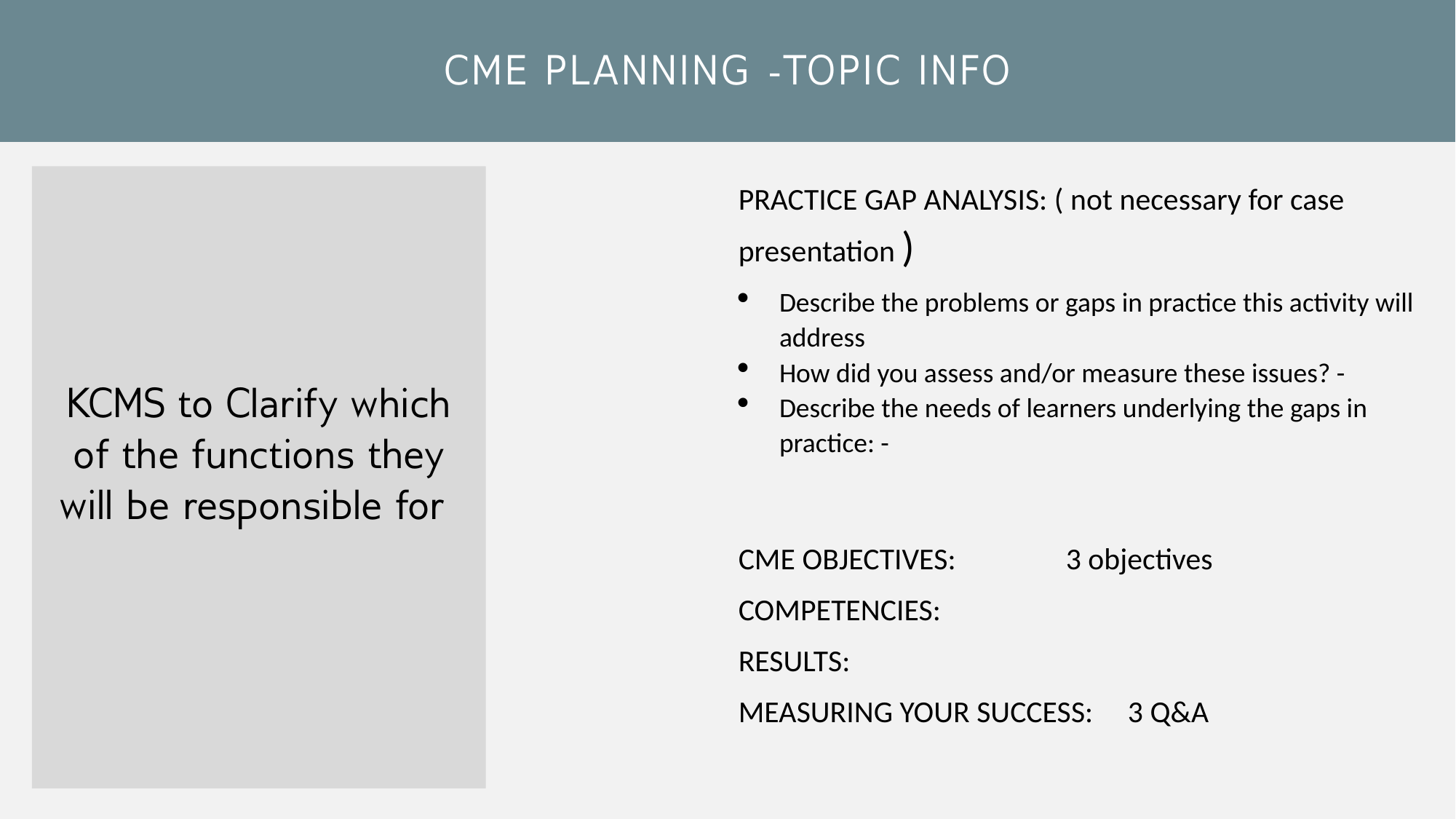

# CME Planning -TOPIC INFO

KCMS to Clarify which of the functions they will be responsible for

PRACTICE GAP ANALYSIS: ( not necessary for case presentation )
Describe the problems or gaps in practice this activity will address
How did you assess and/or measure these issues? -
Describe the needs of learners underlying the gaps in practice: -

CME OBJECTIVES:   	3 objectives
COMPETENCIES:
RESULTS:
MEASURING YOUR SUCCESS:     3 Q&A